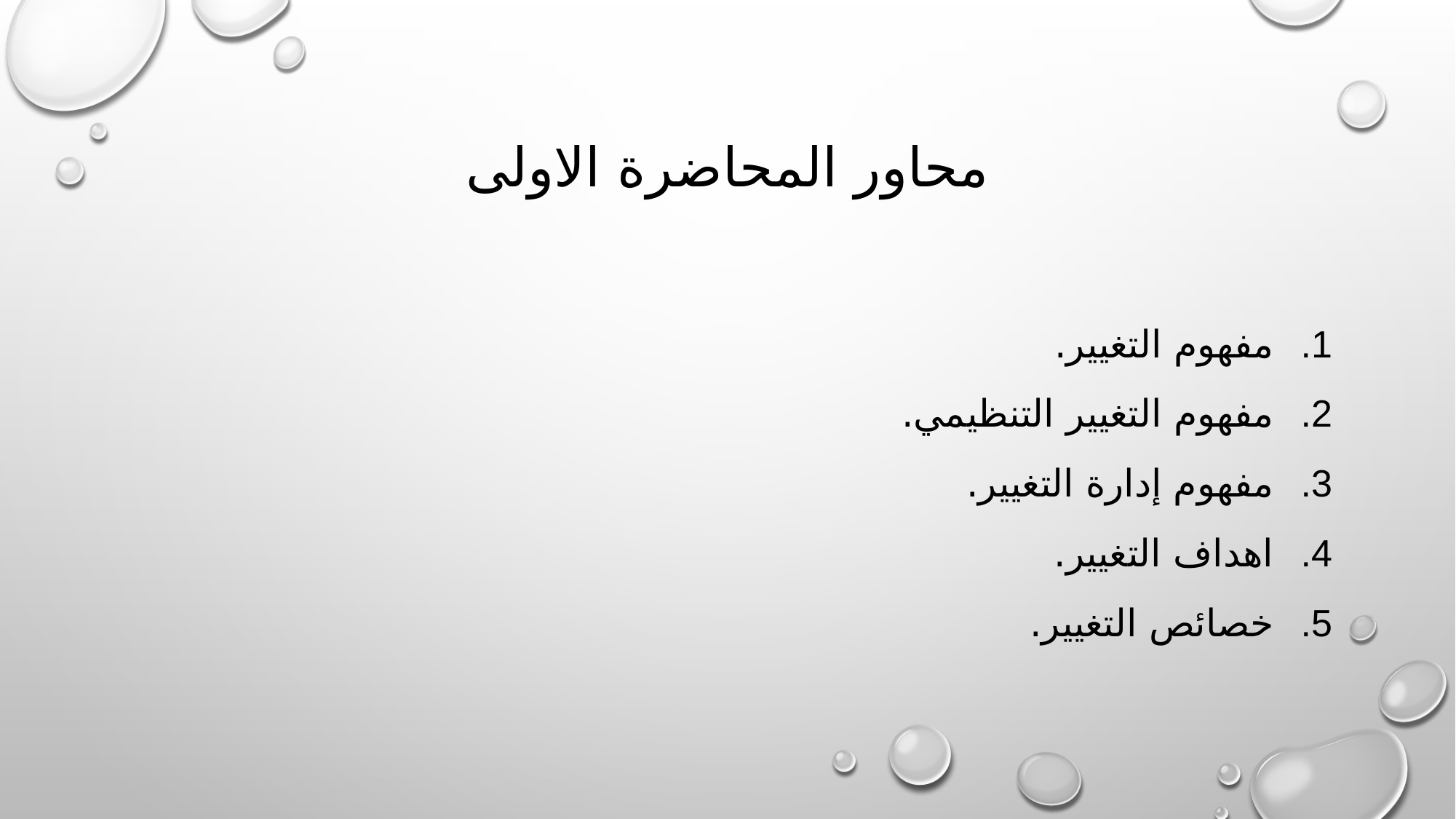

# محاور المحاضرة الاولى

مفهوم التغيير.
مفهوم التغيير التنظيمي.
مفهوم إدارة التغيير.
اهداف التغيير.
خصائص التغيير.